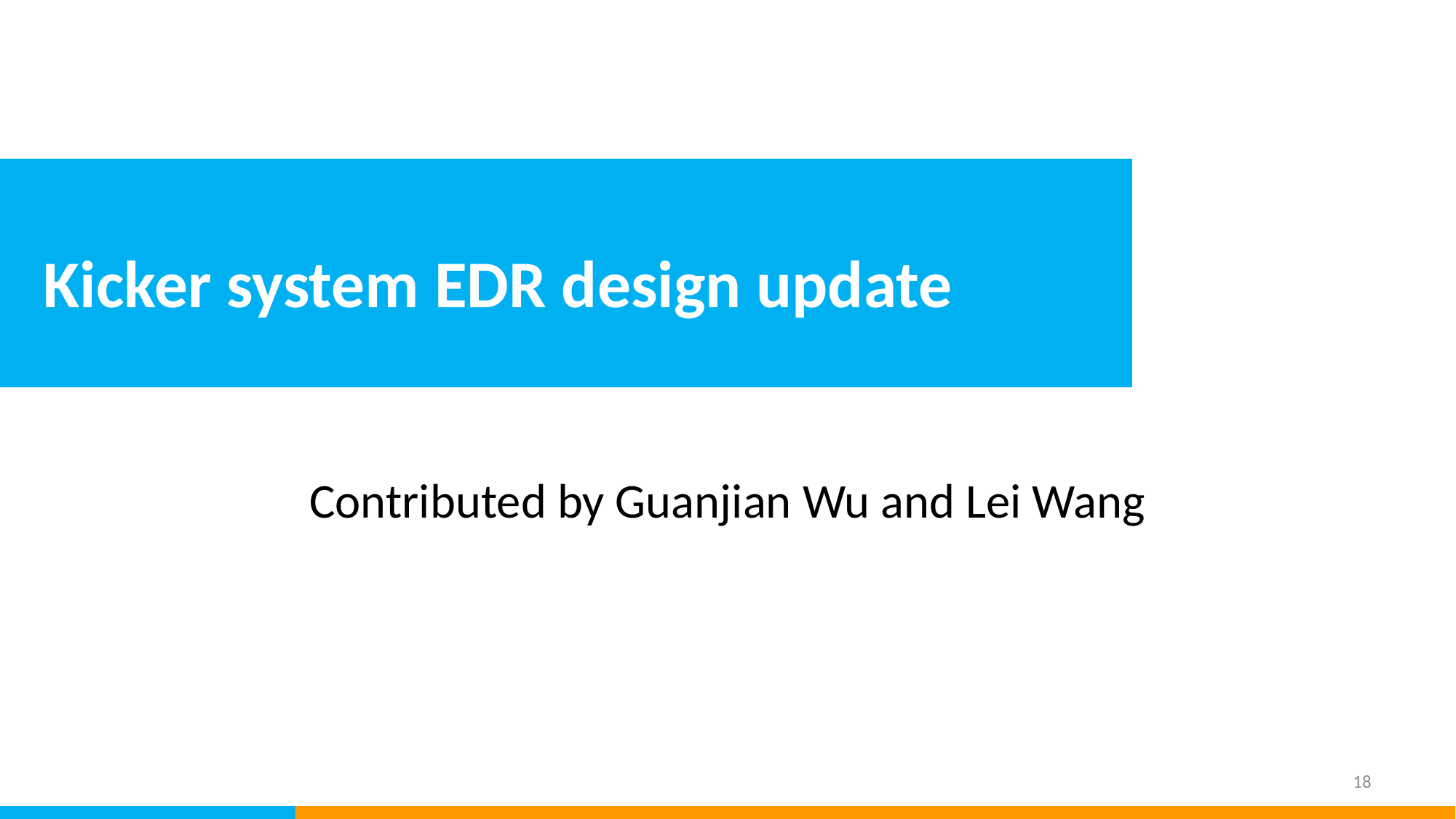

Kicker system EDR design update
Contributed by Guanjian Wu and Lei Wang
18